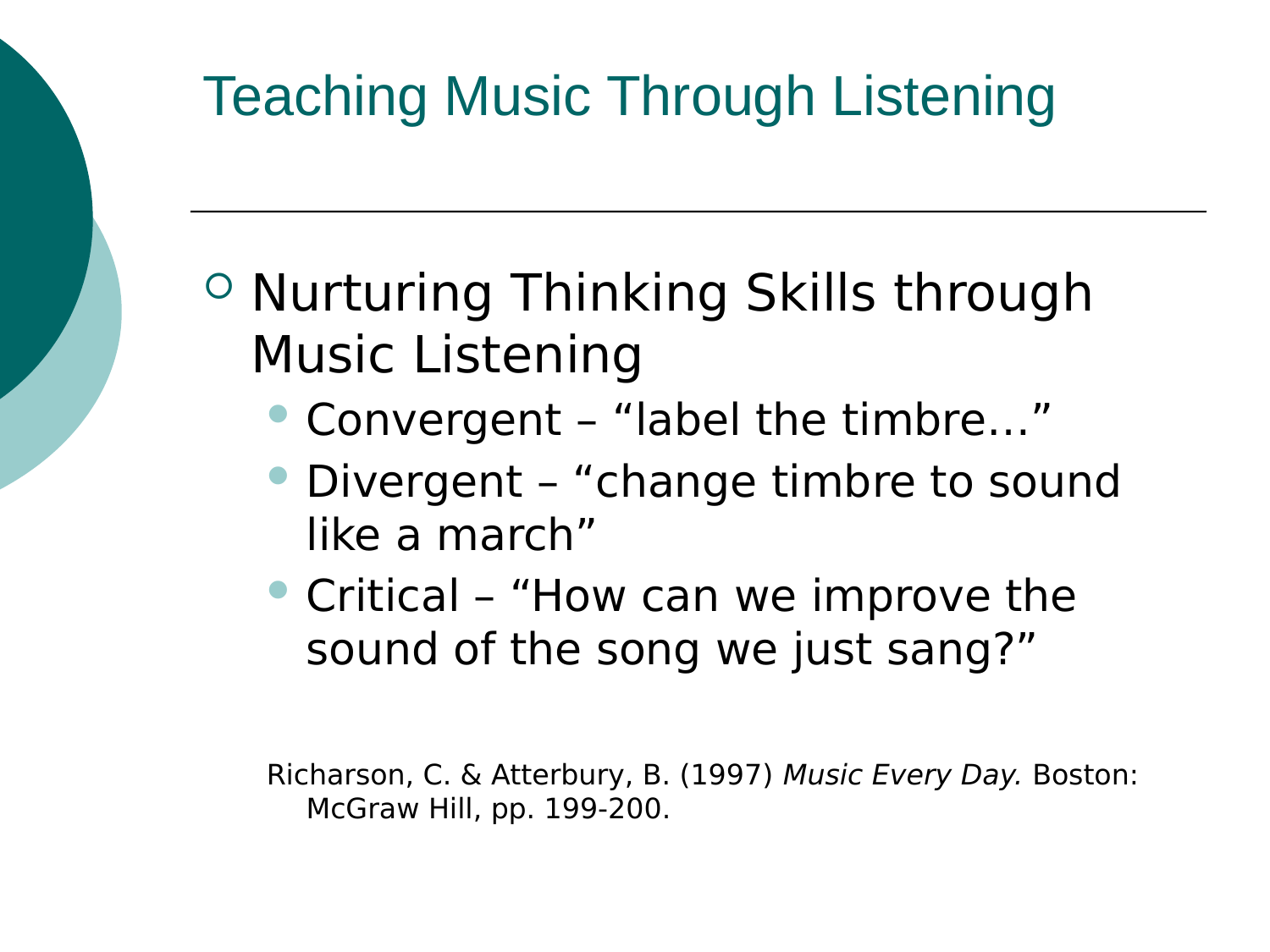

# Teaching Music Through Listening
Nurturing Thinking Skills through Music Listening
Convergent – “label the timbre…”
Divergent – “change timbre to sound like a march”
Critical – “How can we improve the sound of the song we just sang?”

Richarson, C. & Atterbury, B. (1997) Music Every Day. Boston: McGraw Hill, pp. 199-200.